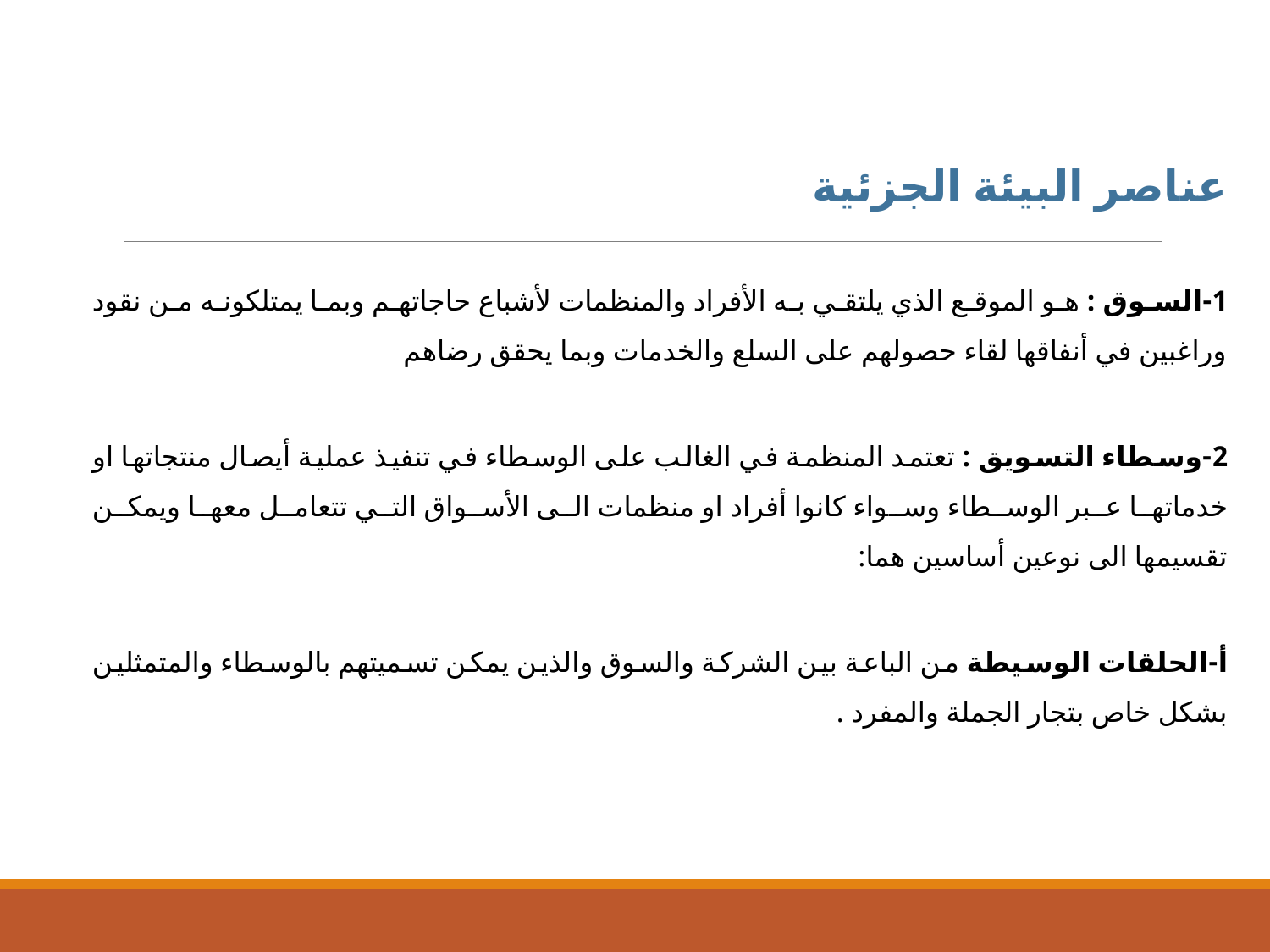

عناصر البيئة الجزئية
1-السوق : هو الموقع الذي يلتقي به الأفراد والمنظمات لأشباع حاجاتهم وبما يمتلكونه من نقود
وراغبين في أنفاقها لقاء حصولهم على السلع والخدمات وبما يحقق رضاهم
2-وسطاء التسويق : تعتمد المنظمة في الغالب على الوسطاء في تنفيذ عملية أيصال منتجاتها او
خدماتها عبر الوسطاء وسواء كانوا أفراد او منظمات الى الأسواق التي تتعامل معها ويمكن
تقسيمها الى نوعين أساسين هما:
أ-الحلقات الوسيطة من الباعة بين الشركة والسوق والذين يمكن تسميتهم بالوسطاء والمتمثلين
بشكل خاص بتجار الجملة والمفرد .